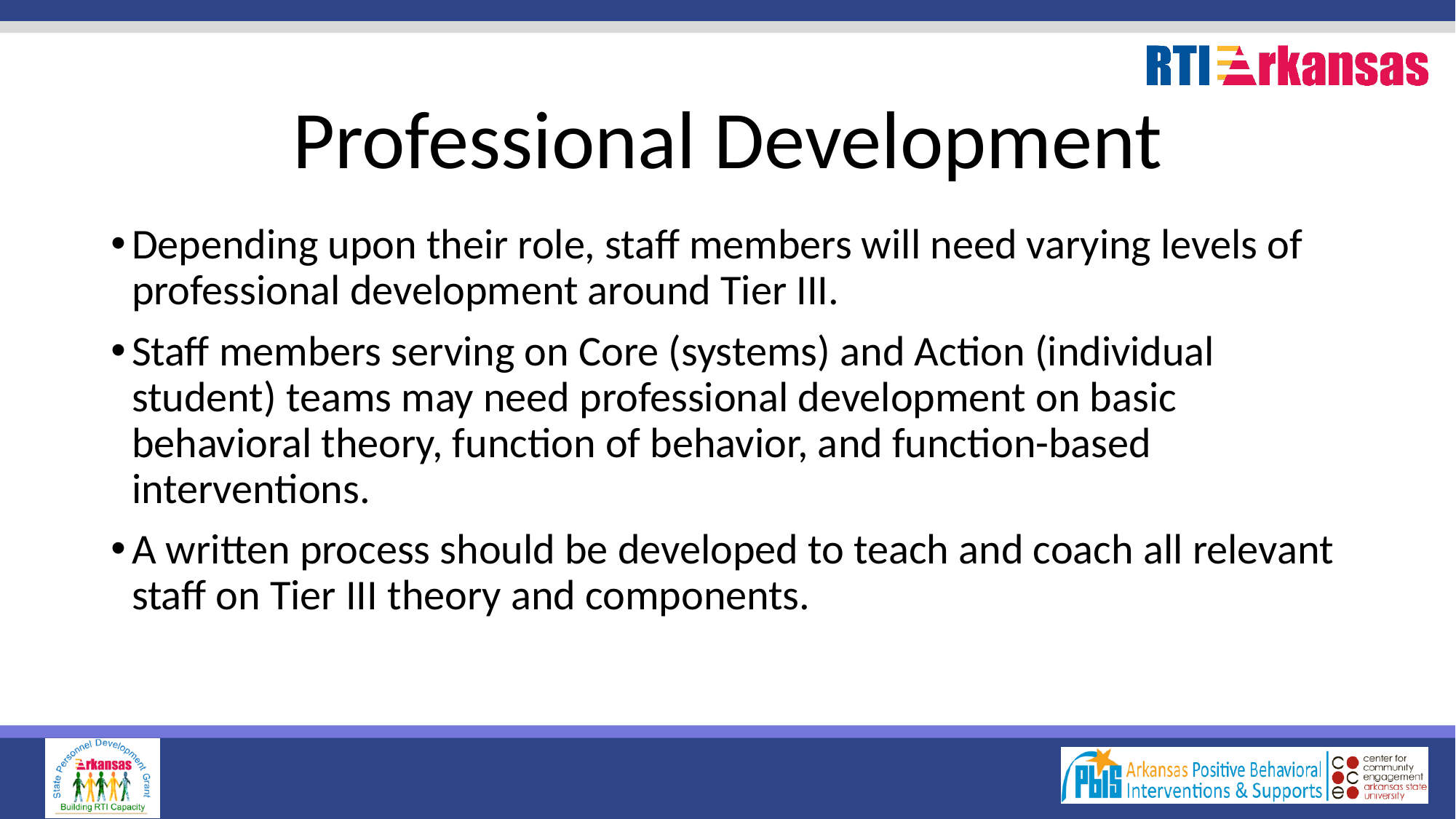

# Professional Development
Depending upon their role, staff members will need varying levels of professional development around Tier III.
Staff members serving on Core (systems) and Action (individual student) teams may need professional development on basic behavioral theory, function of behavior, and function-based interventions.
A written process should be developed to teach and coach all relevant staff on Tier III theory and components.